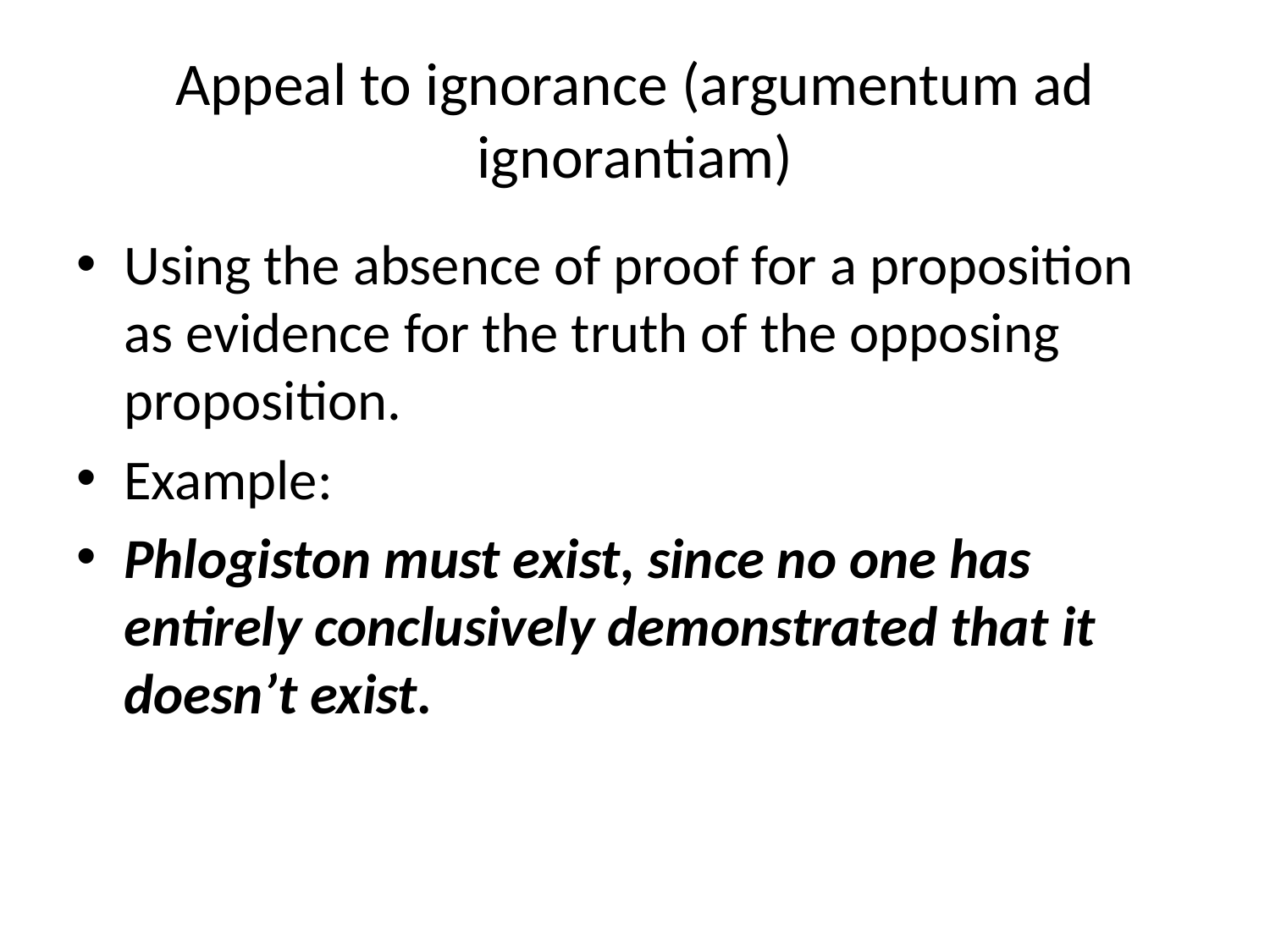

# Appeal to ignorance (argumentum ad ignorantiam)
Using the absence of proof for a proposition as evidence for the truth of the opposing proposition.
Example:
Phlogiston must exist, since no one has entirely conclusively demonstrated that it doesn’t exist.